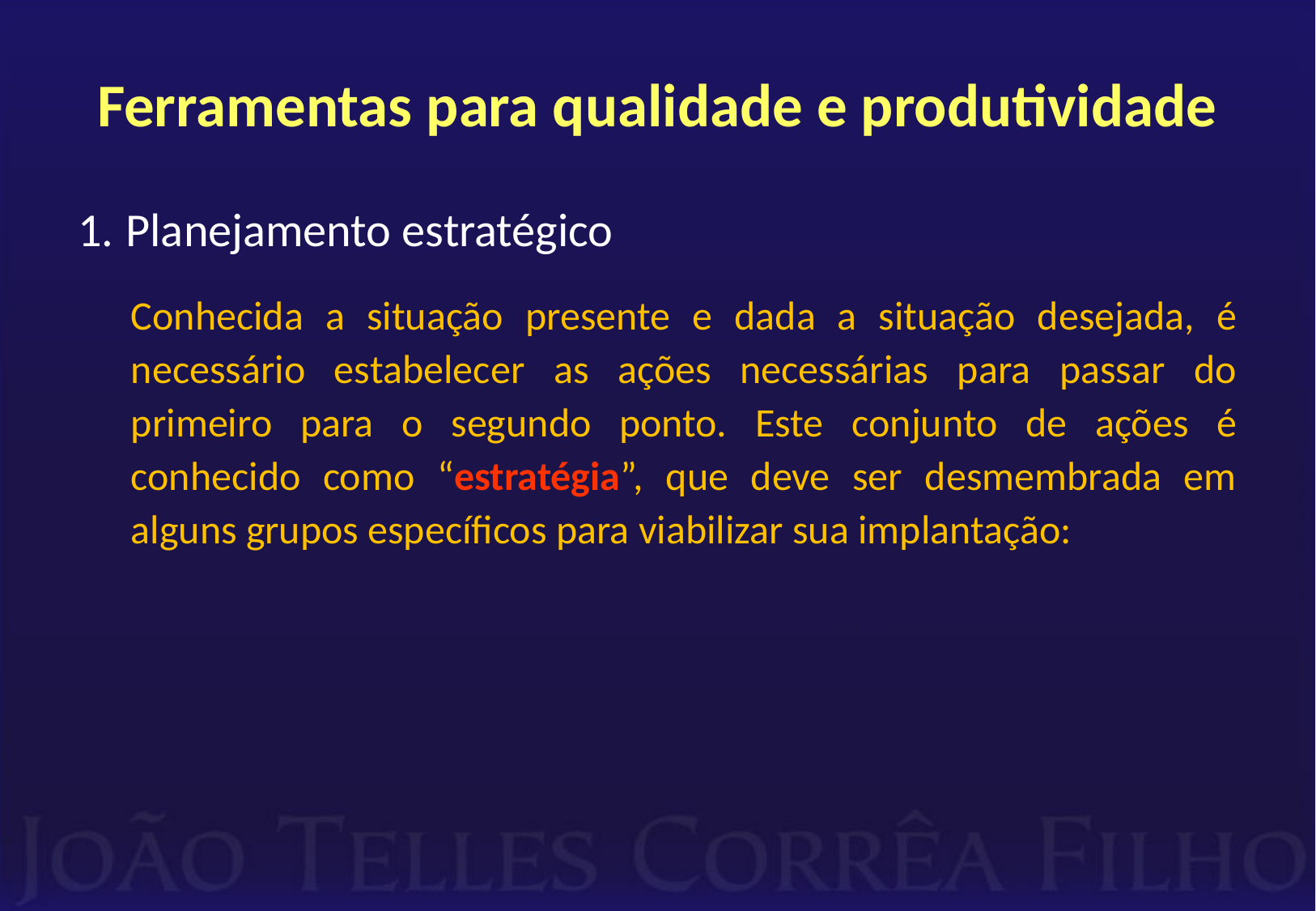

# Ferramentas para qualidade e produtividade
Planejamento estratégico
Conhecida a situação presente e dada a situação desejada, é necessário estabelecer as ações necessárias para passar do primeiro para o segundo ponto. Este conjunto de ações é conhecido como “estratégia”, que deve ser desmembrada em alguns grupos específicos para viabilizar sua implantação: